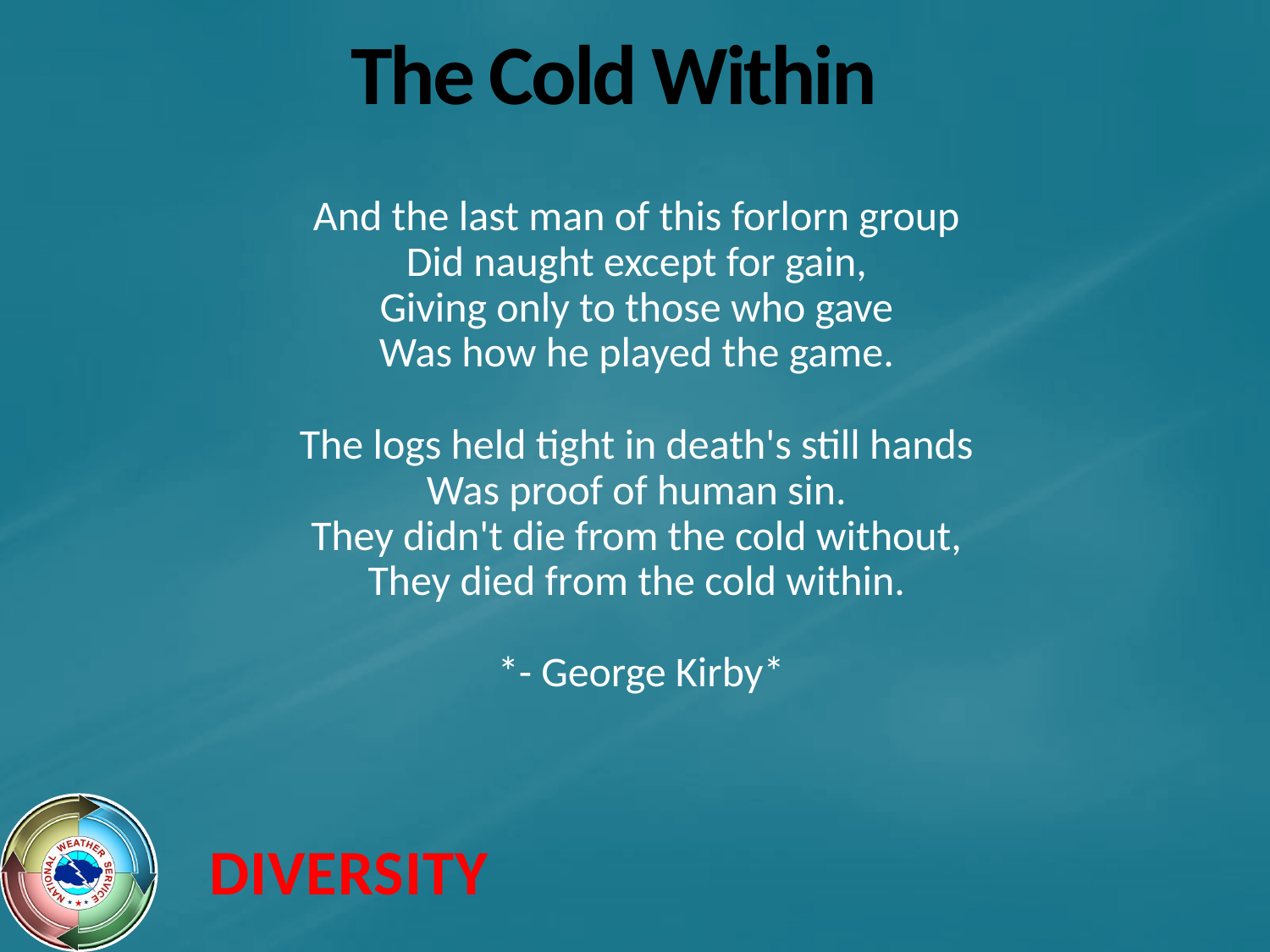

# The Cold Within
And the last man of this forlorn group
Did naught except for gain,
Giving only to those who gave
Was how he played the game.
The logs held tight in death's still hands
Was proof of human sin.
They didn't die from the cold without,
They died from the cold within.
*- George Kirby*